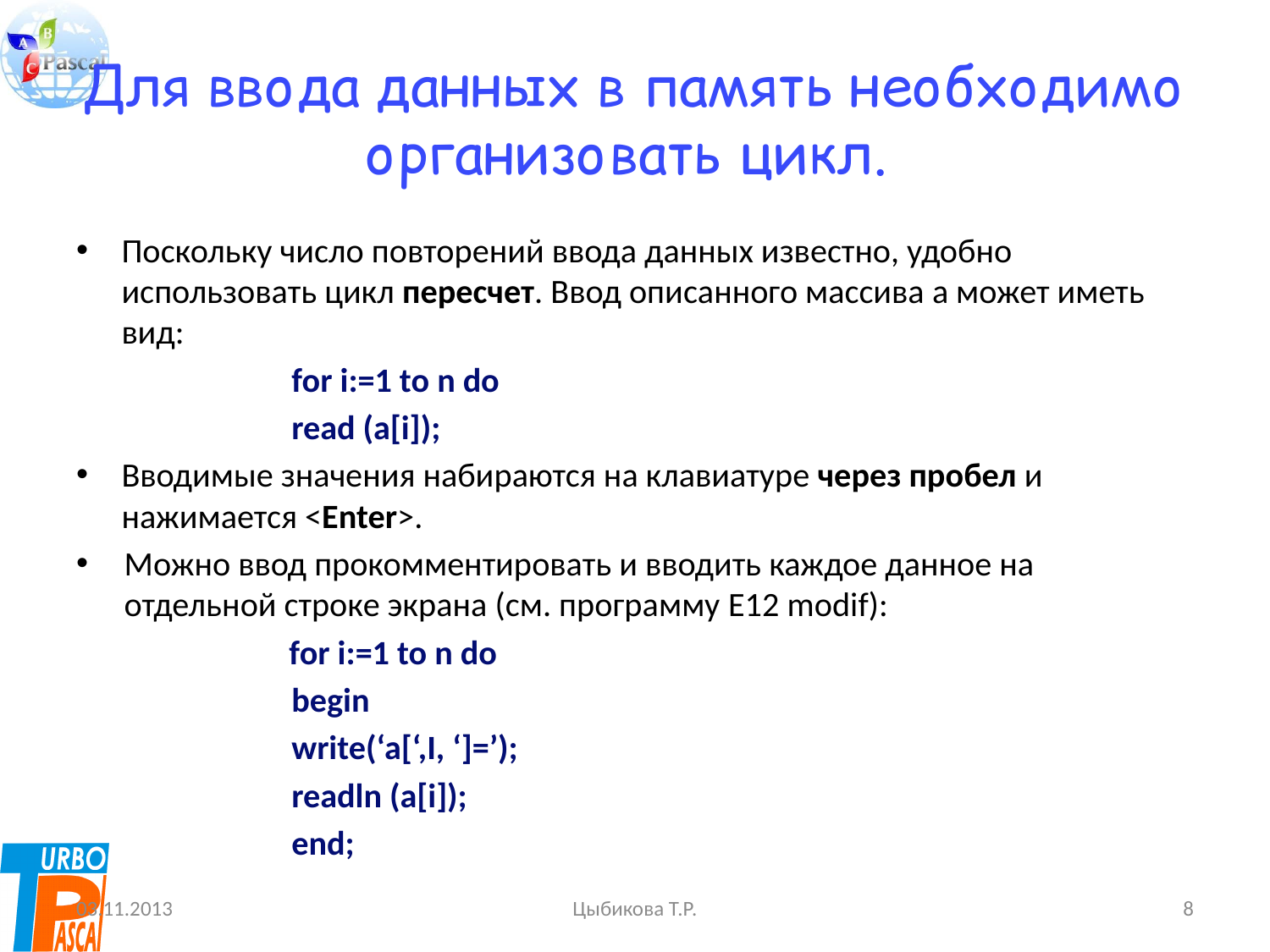

# Для ввода данных в память необходимо организовать цикл.
Поскольку число повторений ввода данных известно, удобно использовать цикл пересчет. Ввод описанного массива a может иметь вид:
for i:=1 to n do
read (a[i]);
Вводимые значения набираются на клавиатуре через пробел и нажимается <Enter>.
Можно ввод прокомментировать и вводить каждое данное на отдельной строке экрана (см. программу E12 modif):
for i:=1 to n do
begin
write(‘a[‘,I, ‘]=’);
readln (a[i]);
end;

03.11.2013
Цыбикова Т.Р.
8